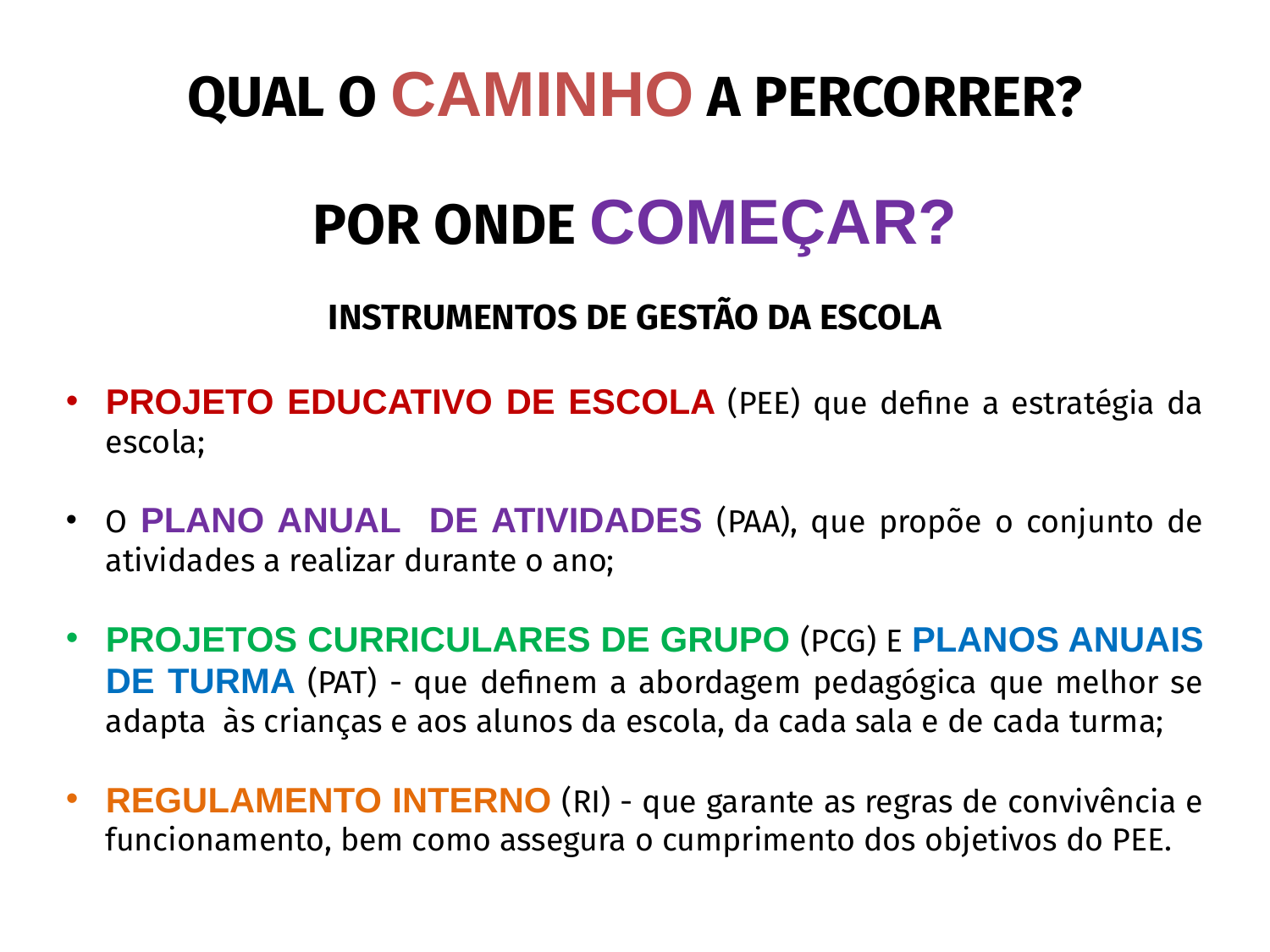

QUAL O CAMINHO A PERCORRER?

POR ONDE COMEÇAR?

INSTRUMENTOS DE GESTÃO DA ESCOLA

PROJETO EDUCATIVO DE ESCOLA (PEE) que define a estratégia da escola;

O PLANO ANUAL  DE ATIVIDADES (PAA), que propõe o conjunto de atividades a realizar durante o ano;

PROJETOS CURRICULARES DE GRUPO (PCG) E PLANOS ANUAIS DE TURMA (PAT) - que definem a abordagem pedagógica que melhor se adapta  às crianças e aos alunos da escola, da cada sala e de cada turma;

REGULAMENTO INTERNO (RI) - que garante as regras de convivência e funcionamento, bem como assegura o cumprimento dos objetivos do PEE.